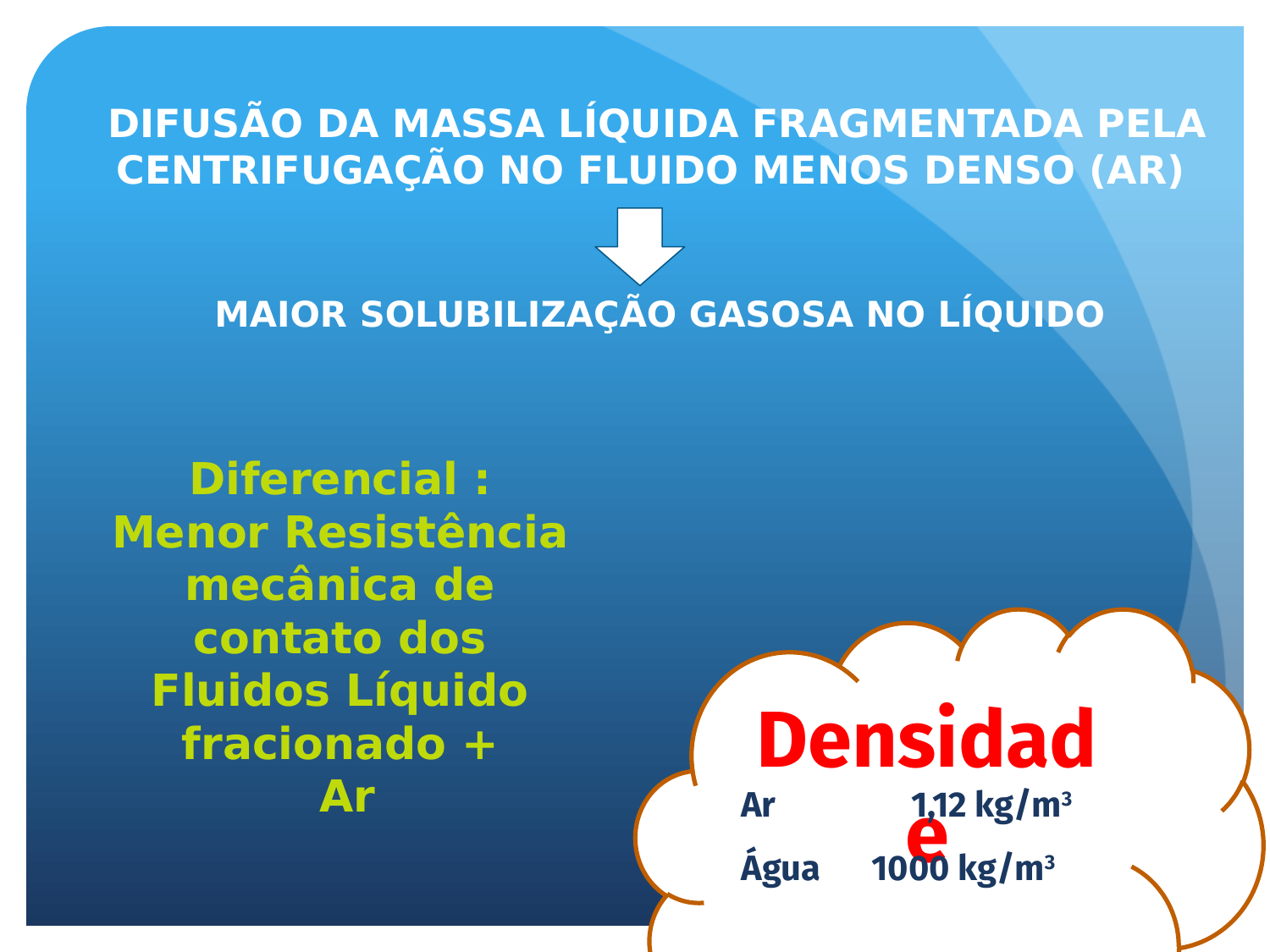

DIFUSÃO DA MASSA LÍQUIDA FRAGMENTADA PELA CENTRIFUGAÇÃO NO FLUIDO MENOS DENSO (AR)

MAIOR SOLUBILIZAÇÃO GASOSA NO LÍQUIDO
Diferencial :
Menor Resistência mecânica de contato dos Fluidos Líquido fracionado +
 Ar
Densidade

Ar                1,12 kg/m3

Água      1000 kg/m3